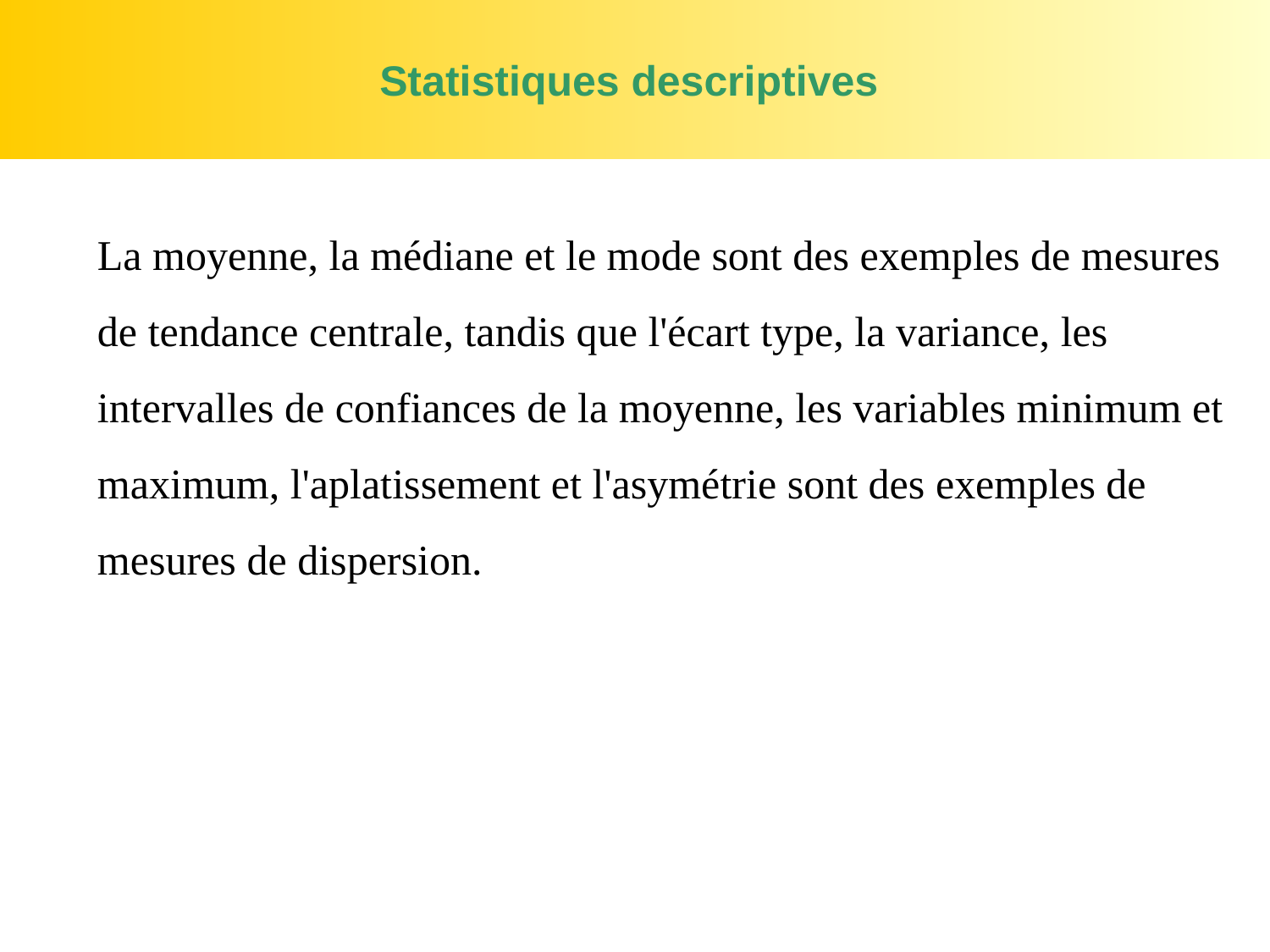

# Statistiques descriptives
La moyenne, la médiane et le mode sont des exemples de mesures de tendance centrale, tandis que l'écart type, la variance, les intervalles de confiances de la moyenne, les variables minimum et maximum, l'aplatissement et l'asymétrie sont des exemples de mesures de dispersion.